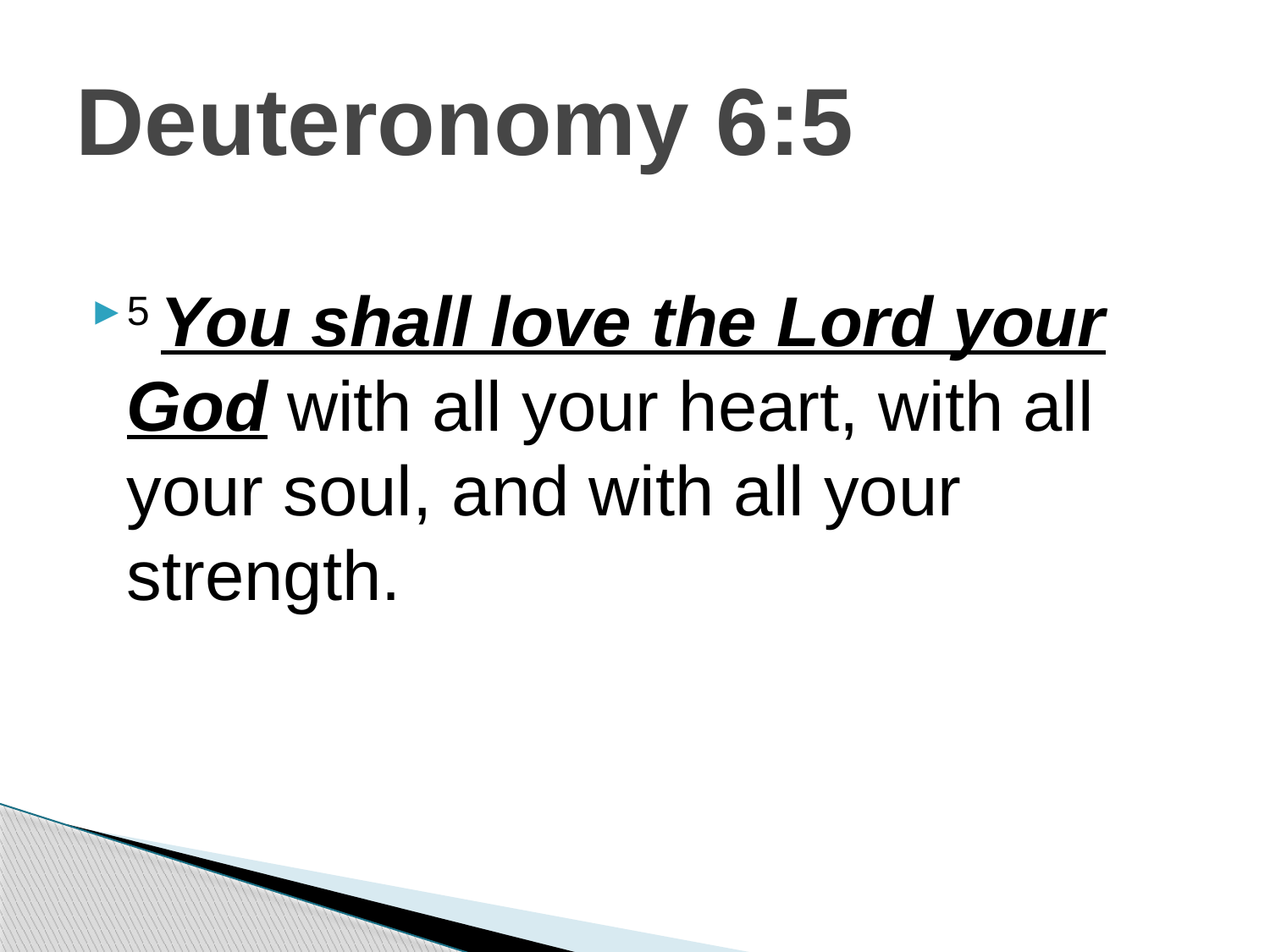

# Deuteronomy 6:5

5 You shall love the Lord your God with all your heart, with all your soul, and with all your strength.